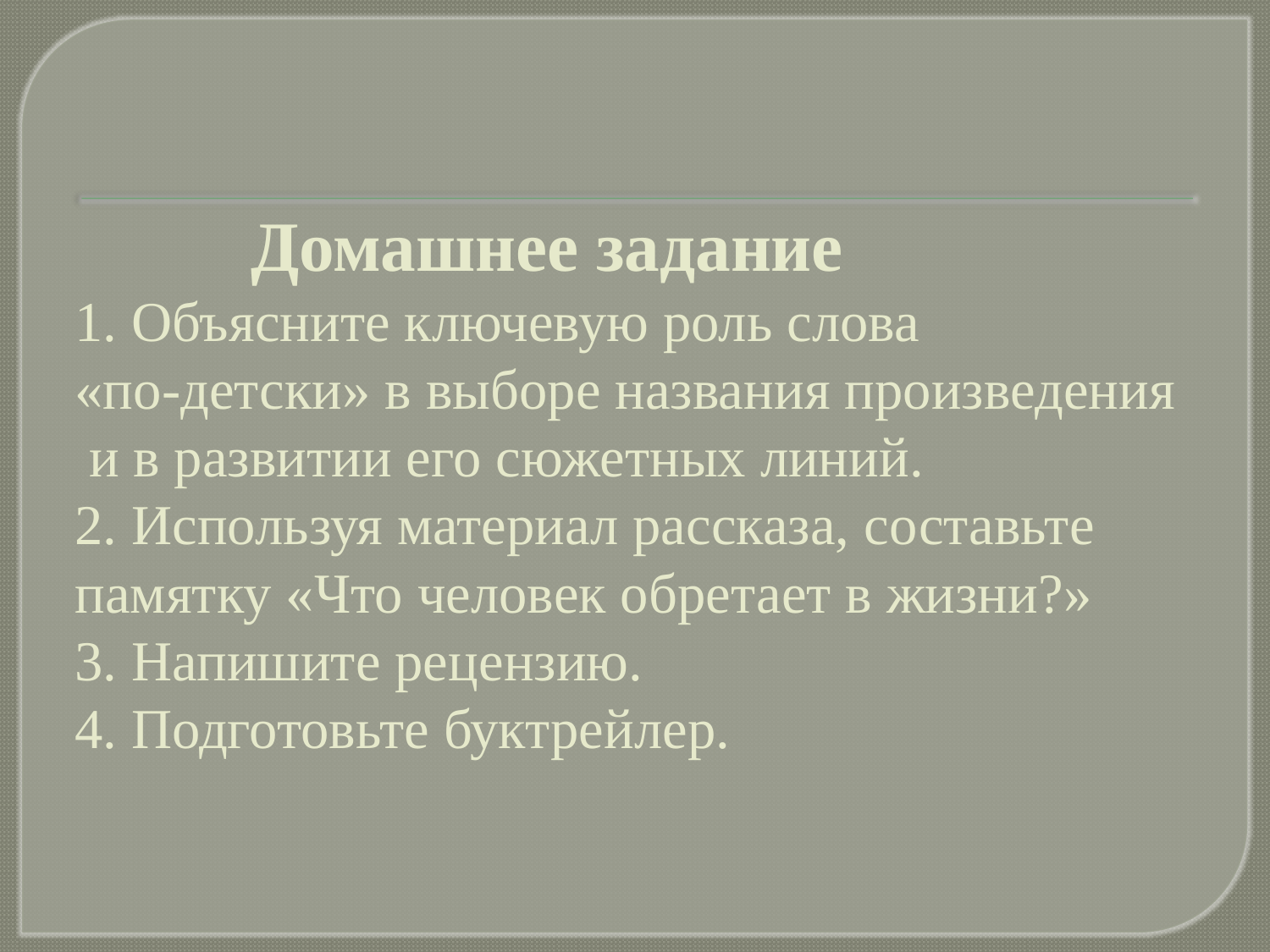

# Домашнее задание 1. Объясните ключевую роль слова «по-детски» в выборе названия произведения и в развитии его сюжетных линий. 2. Используя материал рассказа, составьте памятку «Что человек обретает в жизни?» 3. Напишите рецензию. 4. Подготовьте буктрейлер.